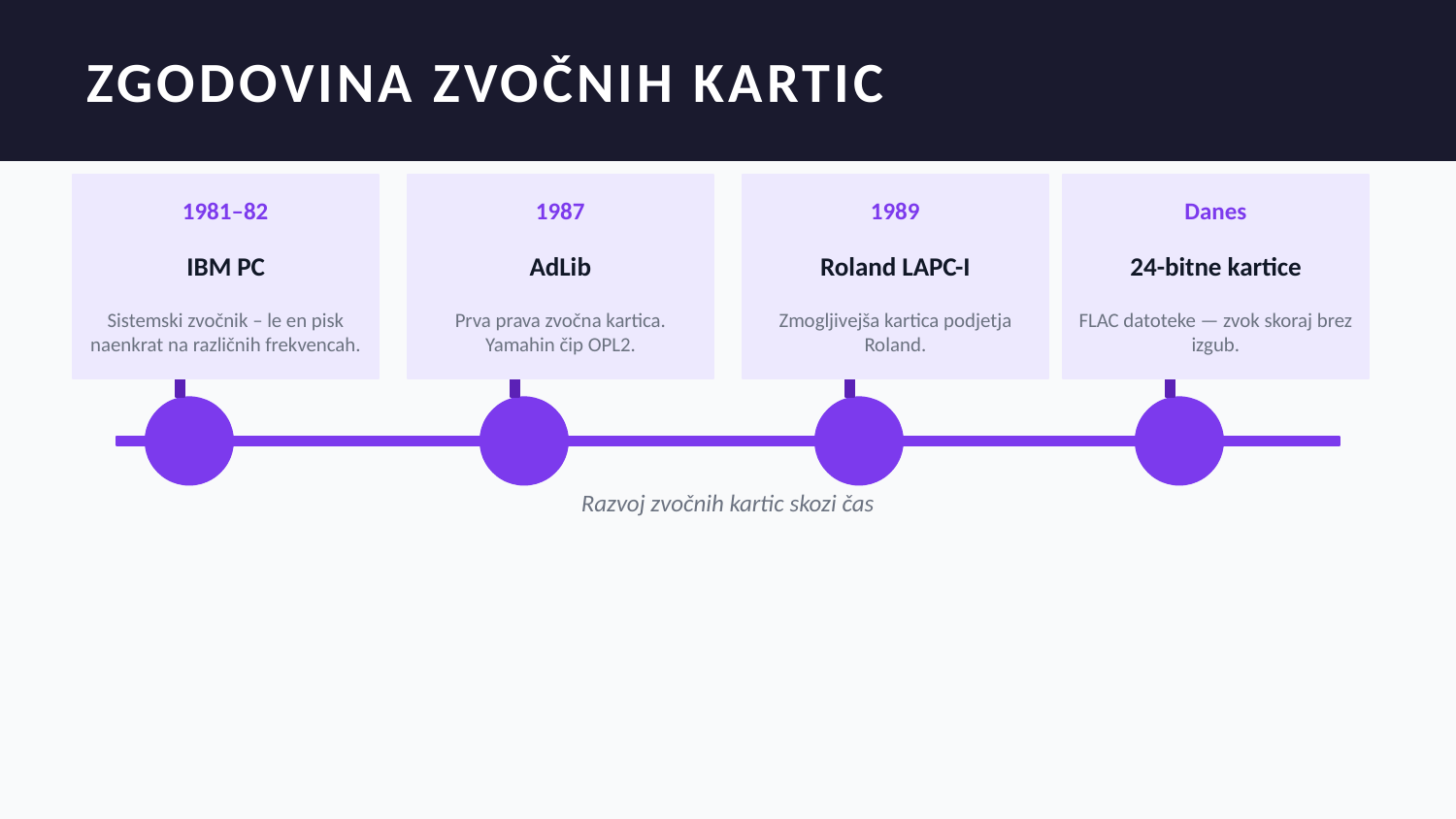

ZGODOVINA ZVOČNIH KARTIC

1981–82
1987
1989
Danes

IBM PC
AdLib
Roland LAPC-I
24-bitne kartice
Sistemski zvočnik – le en pisk naenkrat na različnih frekvencah.
Prva prava zvočna kartica. Yamahin čip OPL2.
Zmogljivejša kartica podjetja Roland.
FLAC datoteke — zvok skoraj brez izgub.

Razvoj zvočnih kartic skozi čas